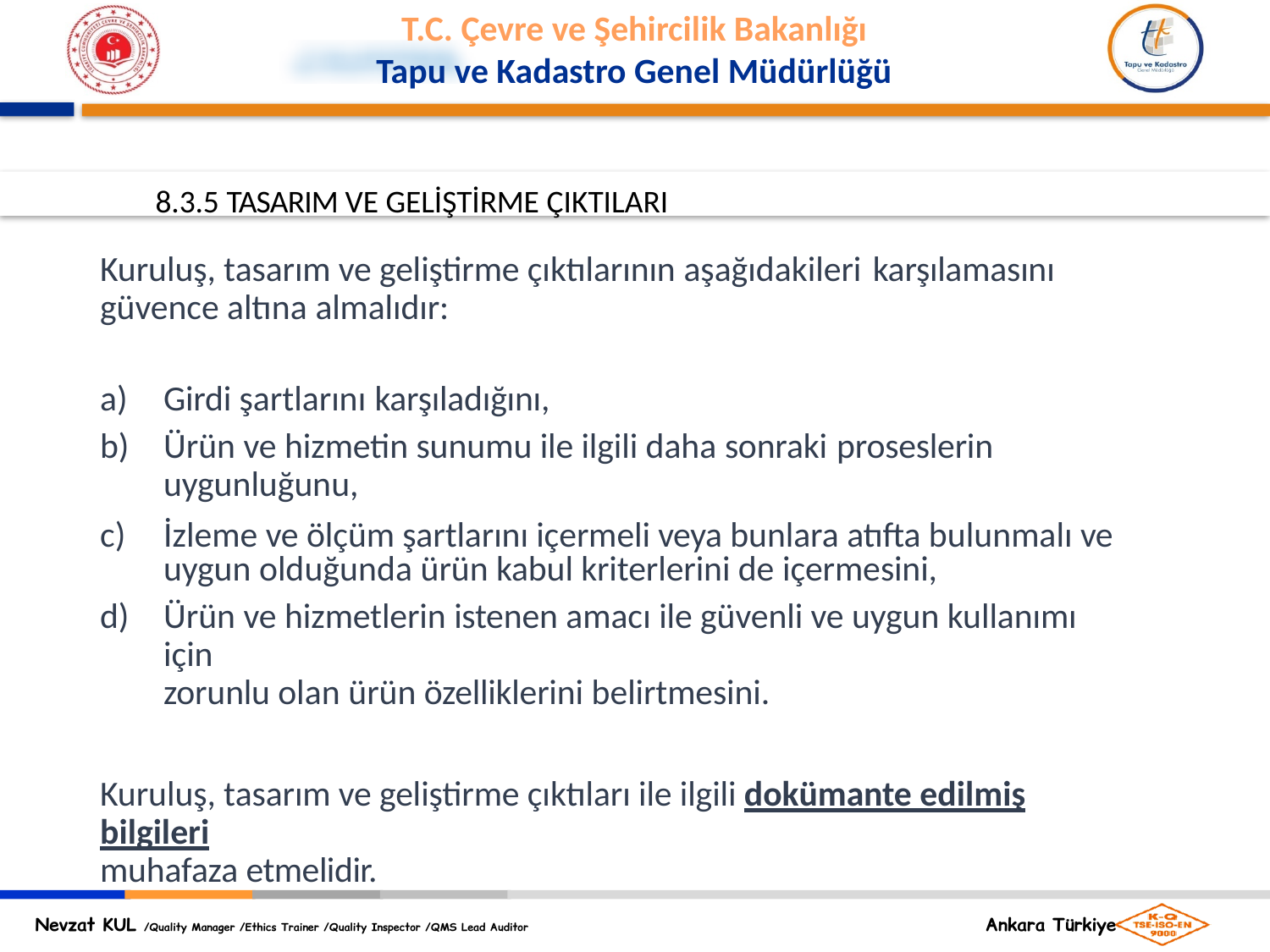

8.3.5 TASARIM VE GELİŞTİRME ÇIKTILARI
Kuruluş, tasarım ve geliştirme çıktılarının aşağıdakileri karşılamasını
güvence altına almalıdır:

Girdi şartlarını karşıladığını,
Ürün ve hizmetin sunumu ile ilgili daha sonraki proseslerin
uygunluğunu,
İzleme ve ölçüm şartlarını içermeli veya bunlara atıfta bulunmalı ve  uygun olduğunda ürün kabul kriterlerini de içermesini,
Ürün ve hizmetlerin istenen amacı ile güvenli ve uygun kullanımı için
zorunlu olan ürün özelliklerini belirtmesini.

Kuruluş, tasarım ve geliştirme çıktıları ile ilgili dokümante edilmiş bilgileri
muhafaza etmelidir.